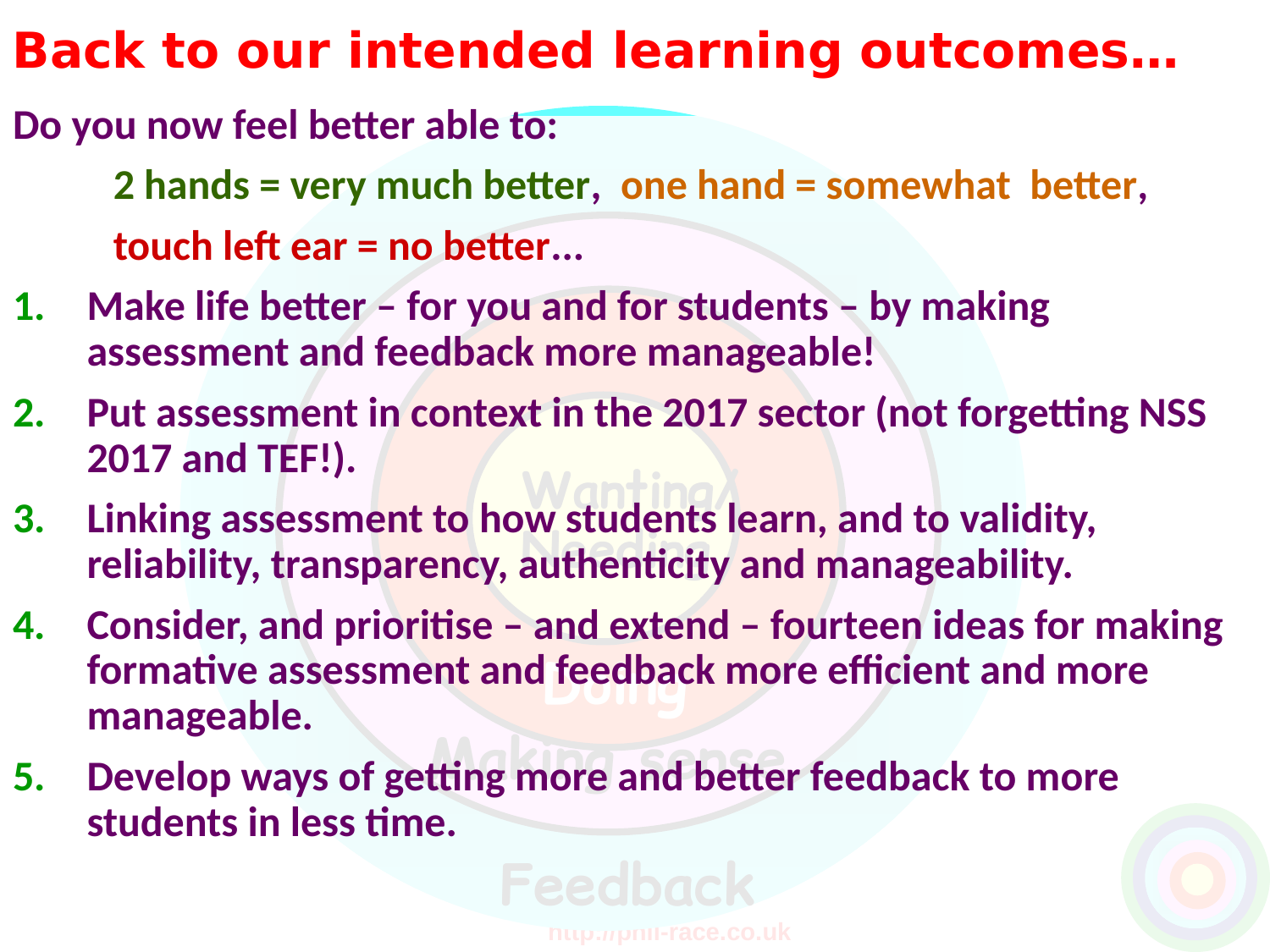

Back to our intended learning outcomes…
Do you now feel better able to:
	2 hands = very much better,  one hand = somewhat  better,
	touch left ear = no better...
Make life better – for you and for students – by making assessment and feedback more manageable!
Put assessment in context in the 2017 sector (not forgetting NSS 2017 and TEF!).
Linking assessment to how students learn, and to validity, reliability, transparency, authenticity and manageability.
Consider, and prioritise – and extend – fourteen ideas for making formative assessment and feedback more efficient and more manageable.
Develop ways of getting more and better feedback to more students in less time.

Wanting/
Needing
Doing
Making sense

Feedback